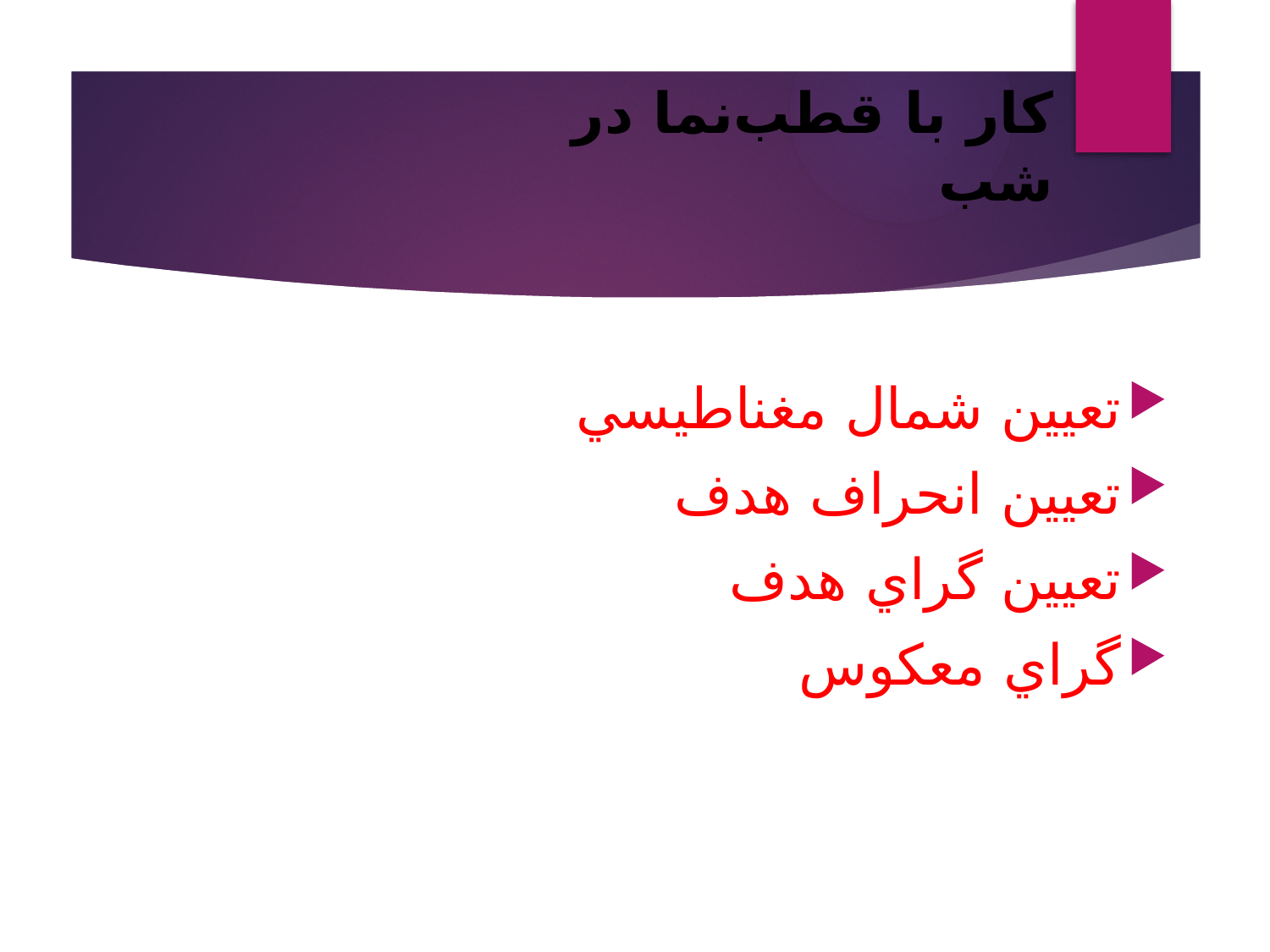

# كار با قطب‌نما در شب
تعيين شمال مغناطيسي
تعيين انحراف هدف
تعيين گراي هدف
گراي معكوس